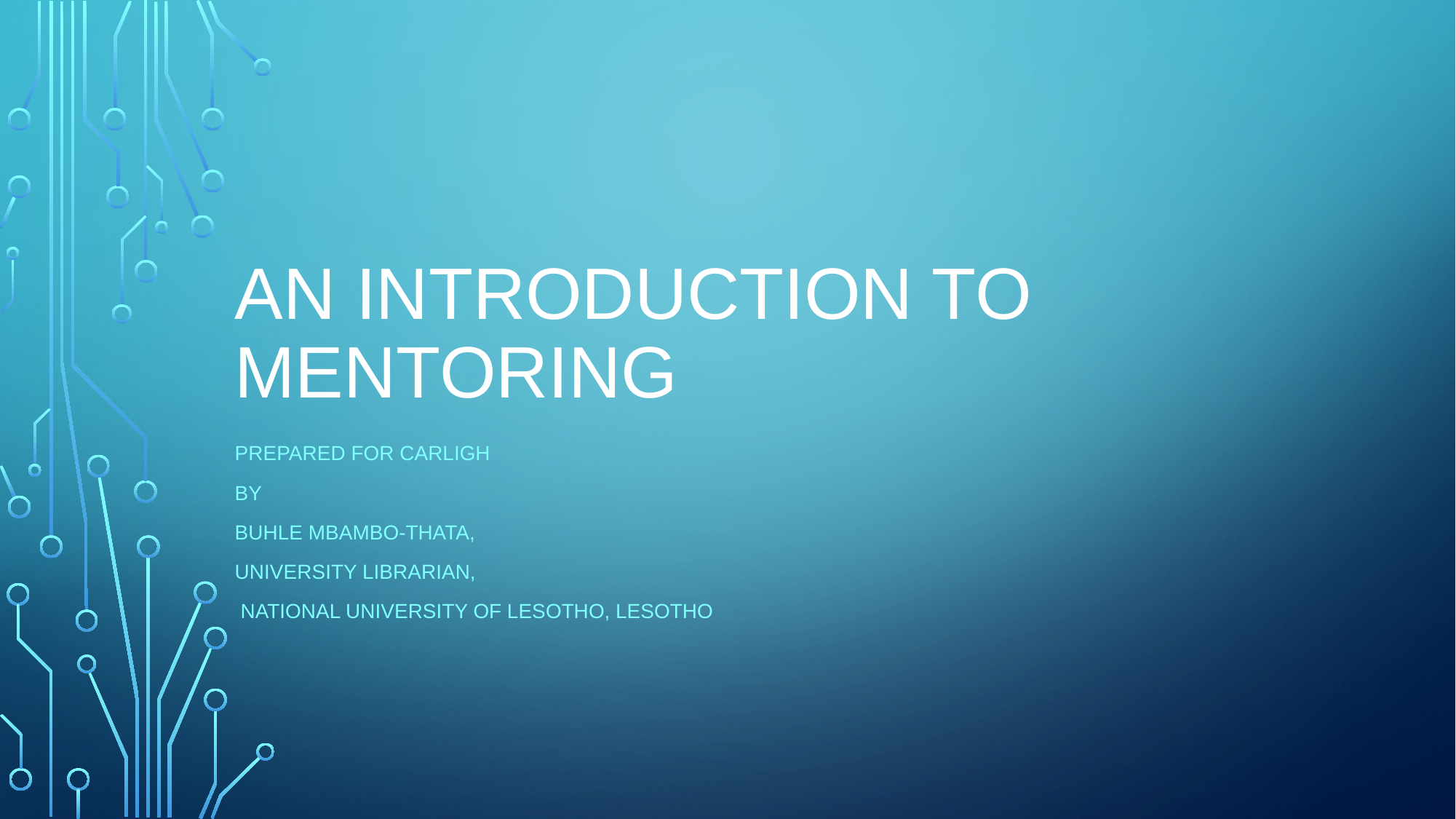

# An Introduction to Mentoring
Prepared for CARLIGH
By
Buhle Mbambo-Thata,
University Librarian,
 National University of Lesotho, Lesotho